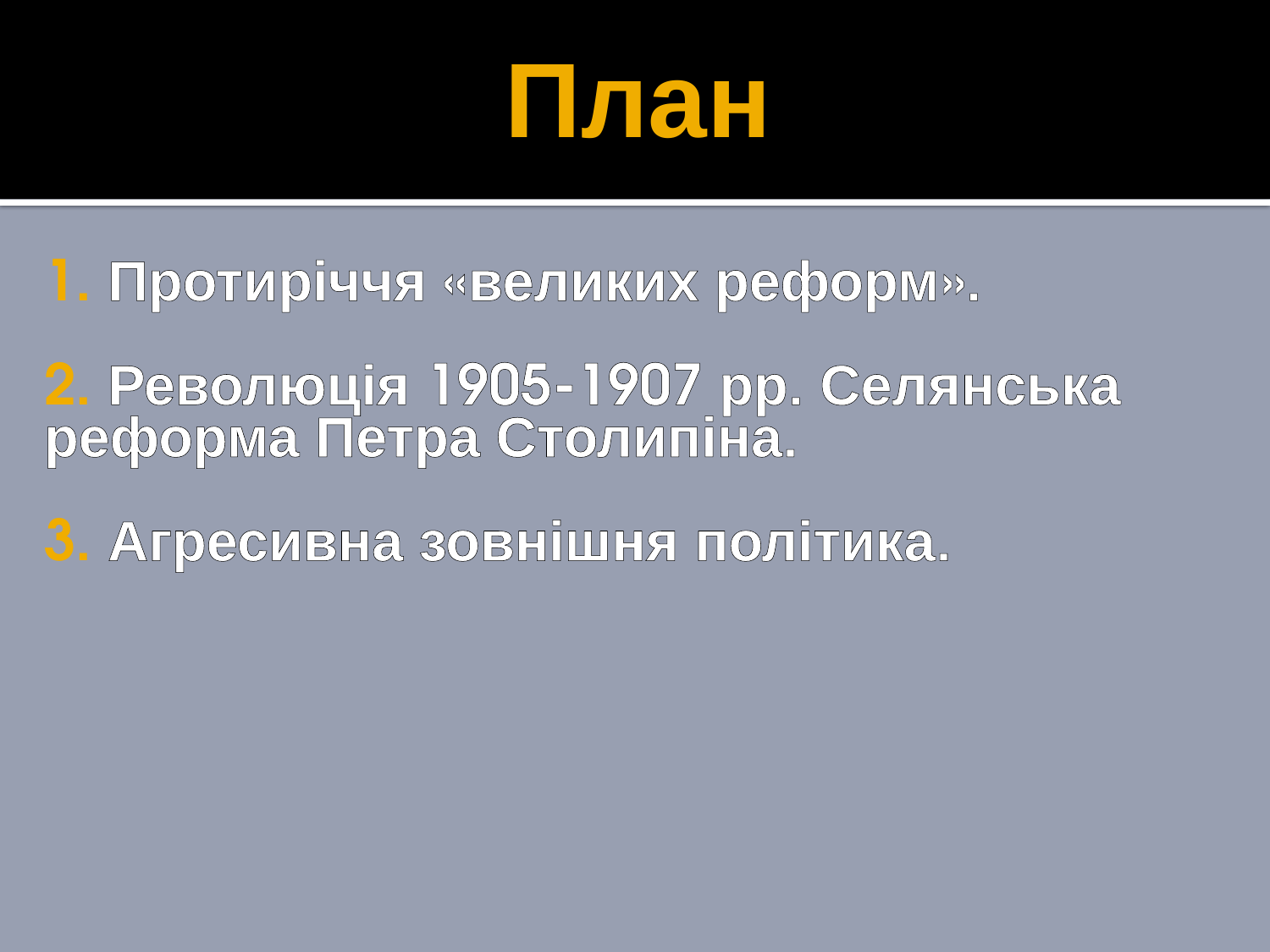

# План
1. Протиріччя «великих реформ».

2. Революція 1905-1907 рр. Селянська реформа Петра Столипіна.

3. Агресивна зовнішня політика.